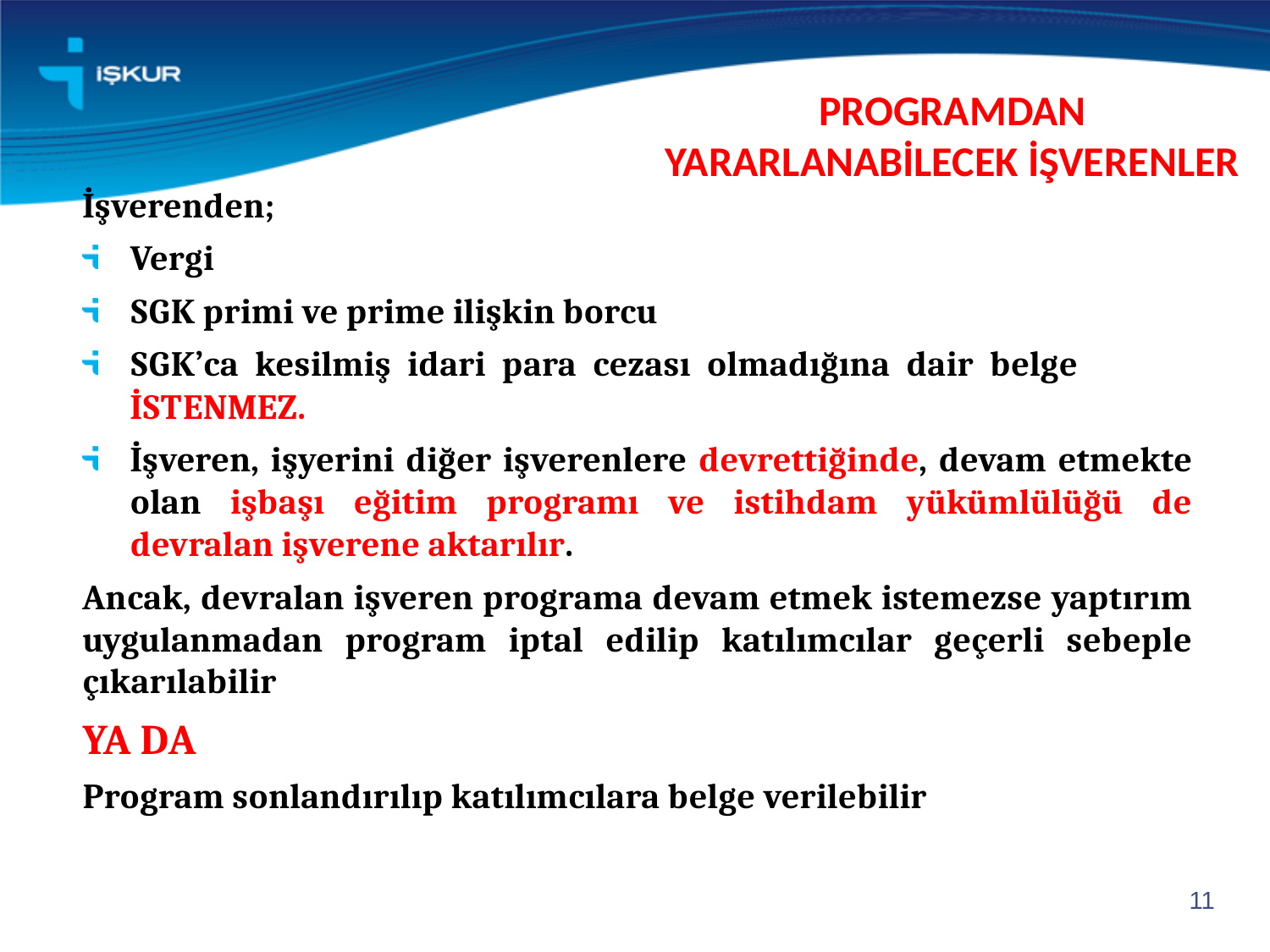

PROGRAMDAN YARARLANABİLECEK İŞVERENLER
İşverenden;
Vergi
SGK primi ve prime ilişkin borcu
SGK’ca kesilmiş idari para cezası olmadığına dair belge        İSTENMEZ.
İşveren, işyerini diğer işverenlere devrettiğinde, devam etmekte olan işbaşı eğitim programı ve istihdam yükümlülüğü de devralan işverene aktarılır.
Ancak, devralan işveren programa devam etmek istemezse yaptırım uygulanmadan program iptal edilip katılımcılar geçerli sebeple çıkarılabilir
YA DA
Program sonlandırılıp katılımcılara belge verilebilir
11